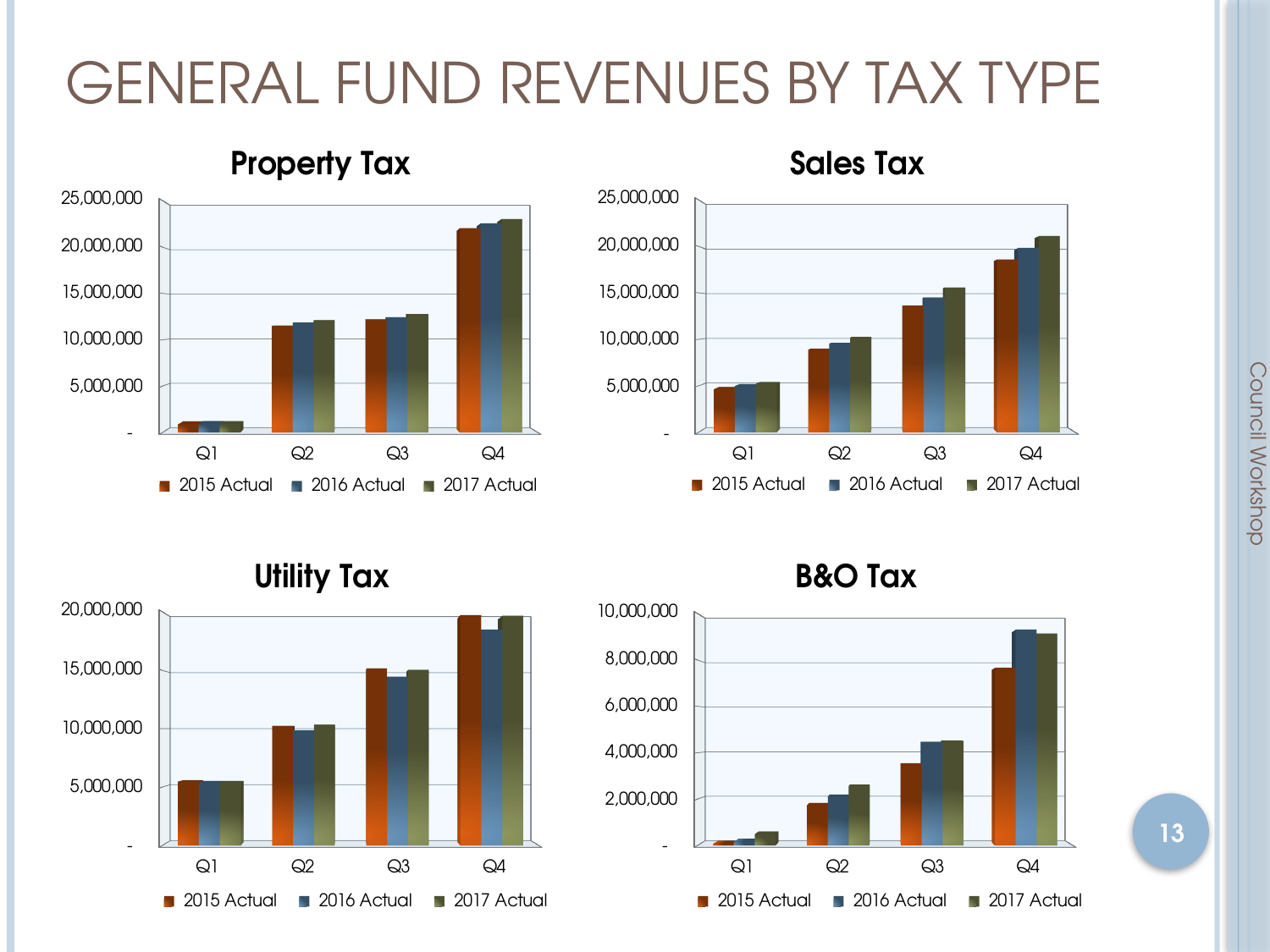

# General Fund Revenues by Tax Type

[unsupported chart]

[unsupported chart]

[unsupported chart]

[unsupported chart]

Council Workshop
13